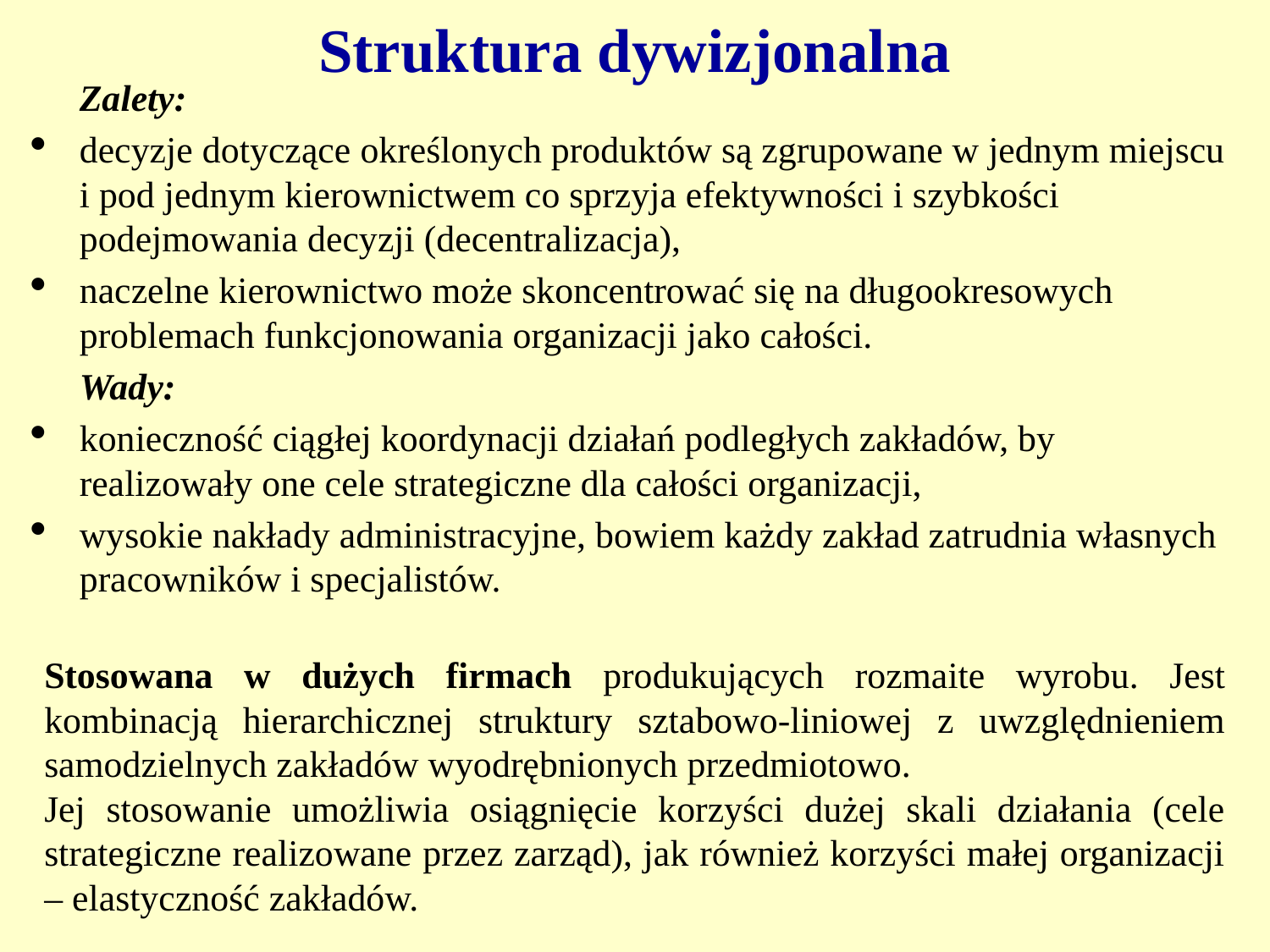

Struktura dywizjonalna
# Zalety:
decyzje dotyczące określonych produktów są zgrupowane w jednym miejscu i pod jednym kierownictwem co sprzyja efektywności i szybkości podejmowania decyzji (decentralizacja),
naczelne kierownictwo może skoncentrować się na długookresowych problemach funkcjonowania organizacji jako całości.
Wady:
konieczność ciągłej koordynacji działań podległych zakładów, by realizowały one cele strategiczne dla całości organizacji,
wysokie nakłady administracyjne, bowiem każdy zakład zatrudnia własnych pracowników i specjalistów.
Stosowana w dużych firmach produkujących rozmaite wyrobu. Jest kombinacją hierarchicznej struktury sztabowo-liniowej z uwzględnieniem samodzielnych zakładów wyodrębnionych przedmiotowo.
Jej stosowanie umożliwia osiągnięcie korzyści dużej skali działania (cele strategiczne realizowane przez zarząd), jak również korzyści małej organizacji – elastyczność zakładów.